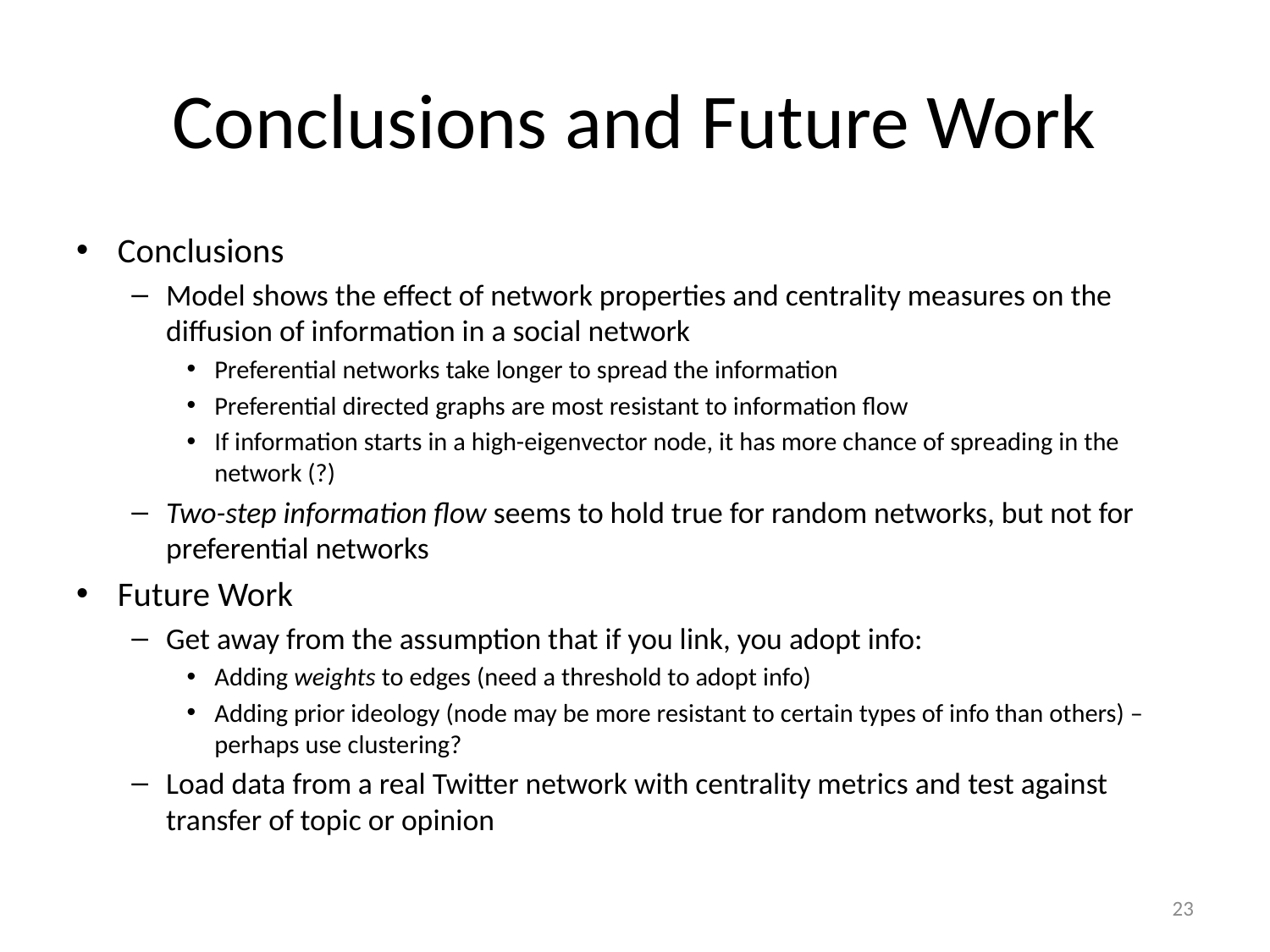

# Conclusions and Future Work
Conclusions
Model shows the effect of network properties and centrality measures on the diffusion of information in a social network
Preferential networks take longer to spread the information
Preferential directed graphs are most resistant to information flow
If information starts in a high-eigenvector node, it has more chance of spreading in the network (?)
Two-step information flow seems to hold true for random networks, but not for preferential networks
Future Work
Get away from the assumption that if you link, you adopt info:
Adding weights to edges (need a threshold to adopt info)
Adding prior ideology (node may be more resistant to certain types of info than others) – perhaps use clustering?
Load data from a real Twitter network with centrality metrics and test against transfer of topic or opinion

23